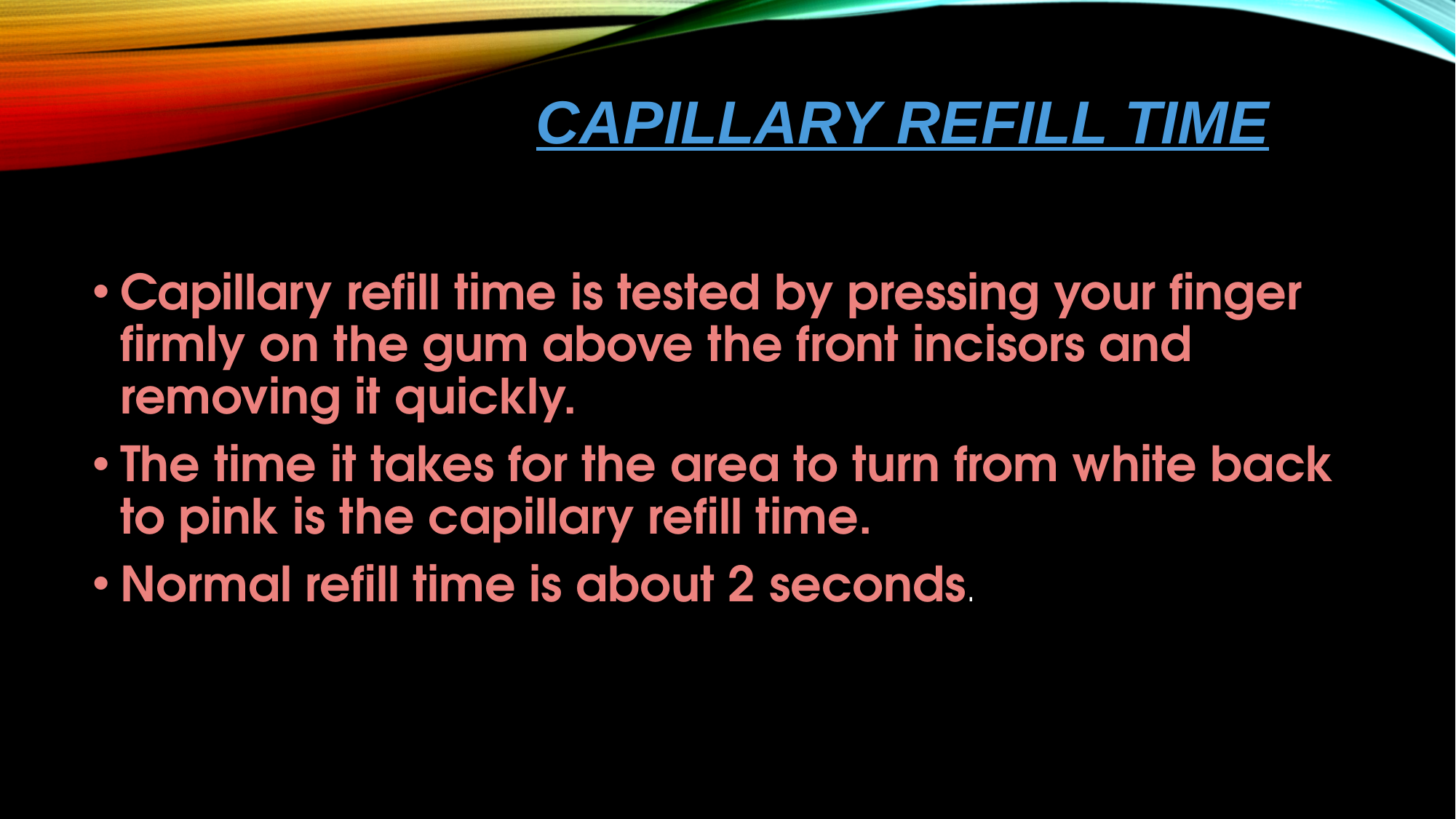

# Capillary Refill Time
Capillary refill time is tested by pressing your finger firmly on the gum above the front incisors and removing it quickly.
The time it takes for the area to turn from white back to pink is the capillary refill time.
Normal refill time is about 2 seconds.